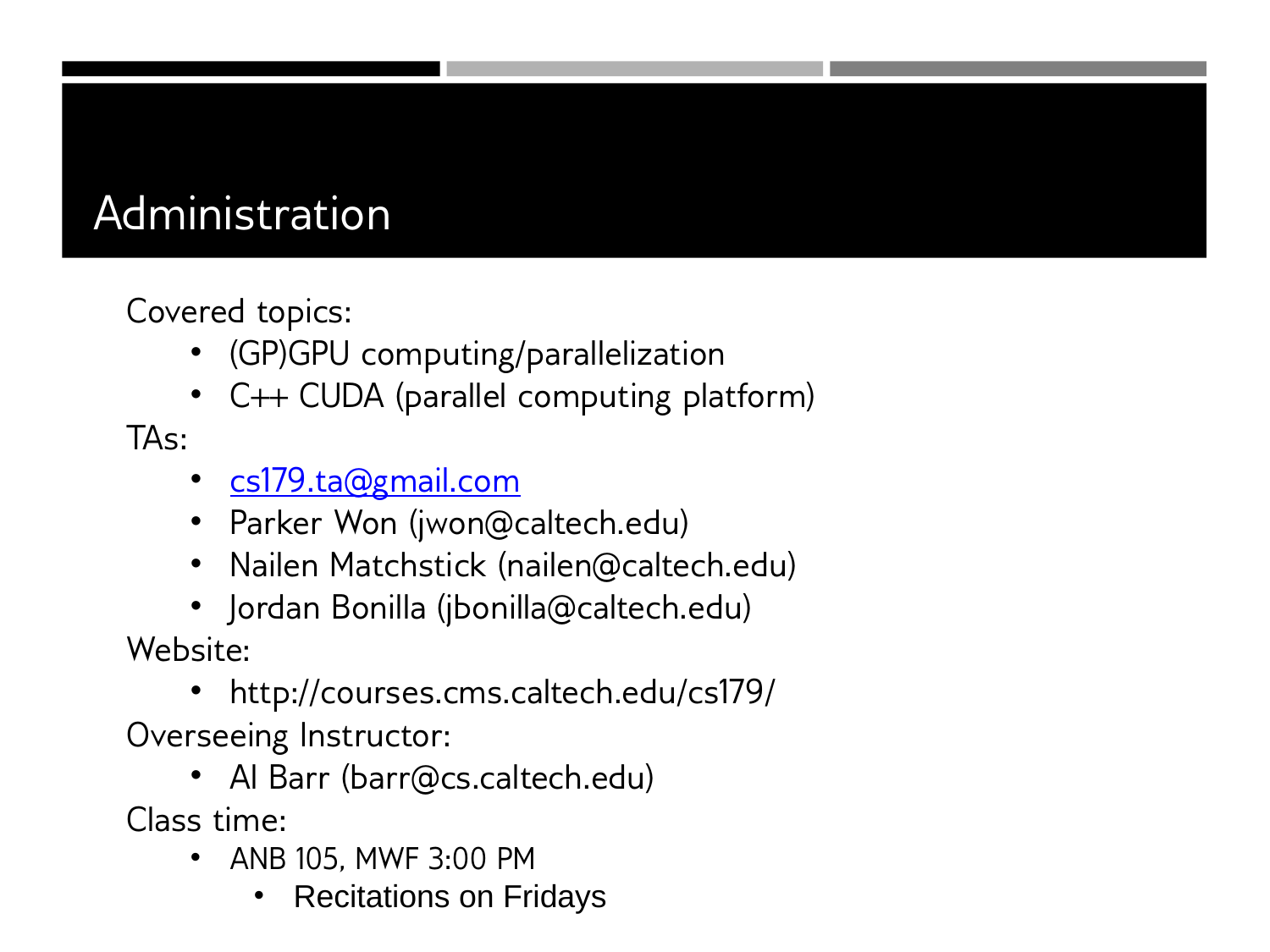

Administration
Covered topics:
(GP)GPU computing/parallelization
C++ CUDA (parallel computing platform)
TAs:
cs179.ta@gmail.com
Parker Won (jwon@caltech.edu)
Nailen Matchstick (nailen@caltech.edu)
Jordan Bonilla (jbonilla@caltech.edu)
Website:
http://courses.cms.caltech.edu/cs179/
Overseeing Instructor:
Al Barr (barr@cs.caltech.edu)
Class time:
ANB 105, MWF 3:00 PM
Recitations on Fridays